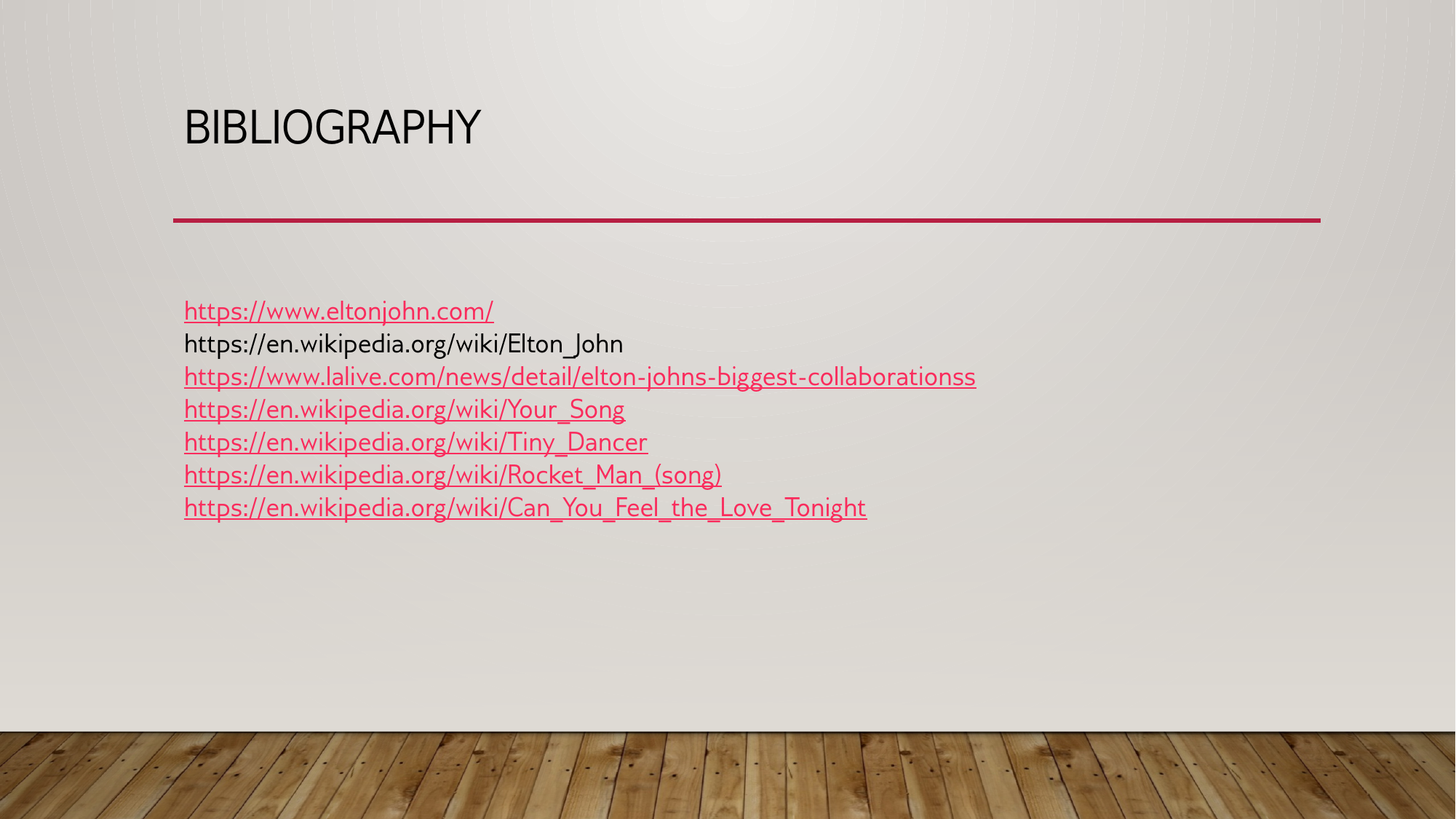

# Bibliography
https://www.eltonjohn.com/
https://en.wikipedia.org/wiki/Elton_John
https://www.lalive.com/news/detail/elton-johns-biggest-collaborationss
https://en.wikipedia.org/wiki/Your_Song
https://en.wikipedia.org/wiki/Tiny_Dancer
https://en.wikipedia.org/wiki/Rocket_Man_(song)
https://en.wikipedia.org/wiki/Can_You_Feel_the_Love_Tonight